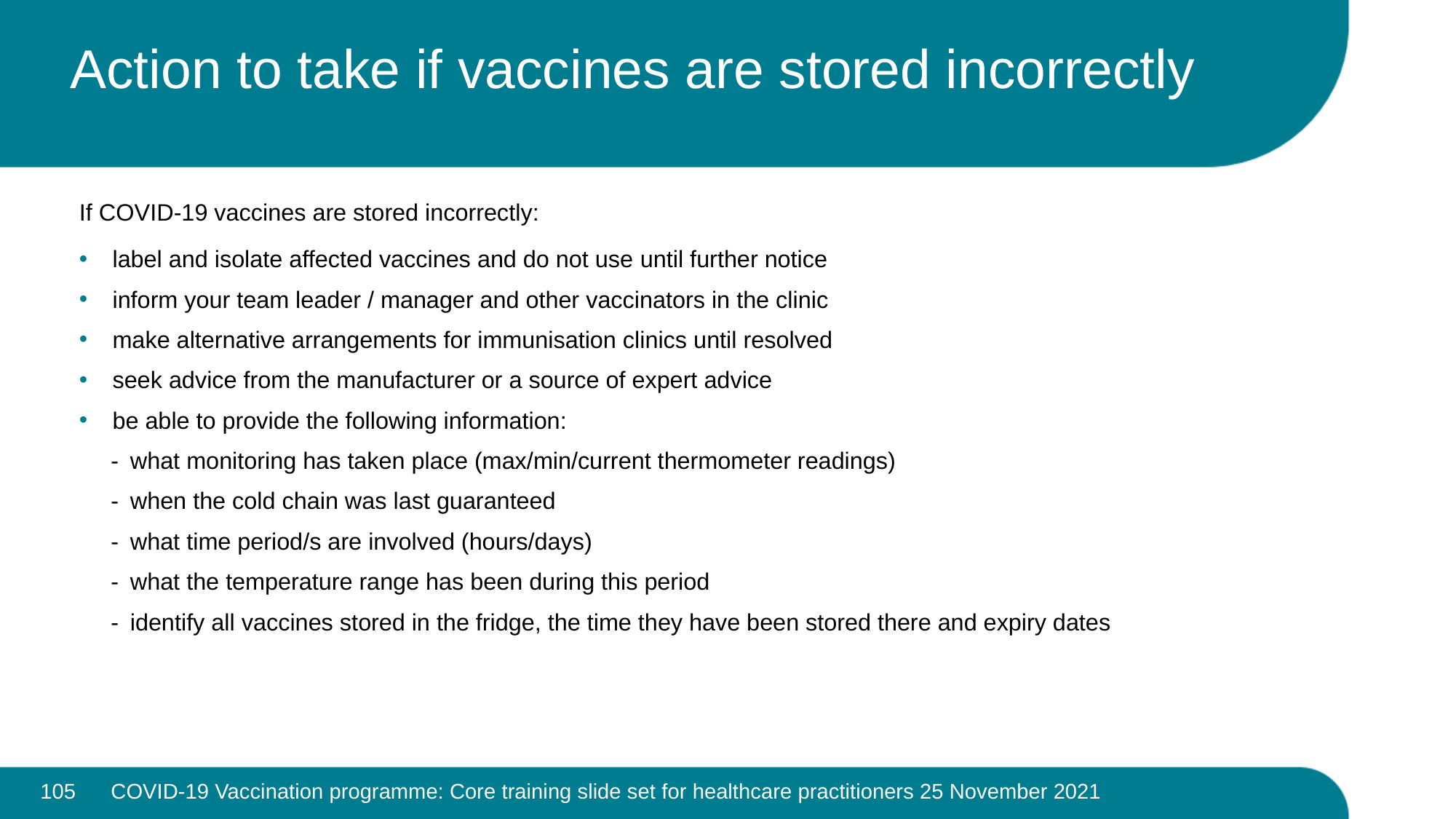

# Action to take if vaccines are stored incorrectly
If COVID-19 vaccines are stored incorrectly:
label and isolate affected vaccines and do not use until further notice
inform your team leader / manager and other vaccinators in the clinic
make alternative arrangements for immunisation clinics until resolved
seek advice from the manufacturer or a source of expert advice
be able to provide the following information:
-	what monitoring has taken place (max/min/current thermometer readings)
-	when the cold chain was last guaranteed
-	what time period/s are involved (hours/days)
-	what the temperature range has been during this period
-	identify all vaccines stored in the fridge, the time they have been stored there and expiry dates

105
COVID-19 Vaccination programme: Core training slide set for healthcare practitioners 25 November 2021